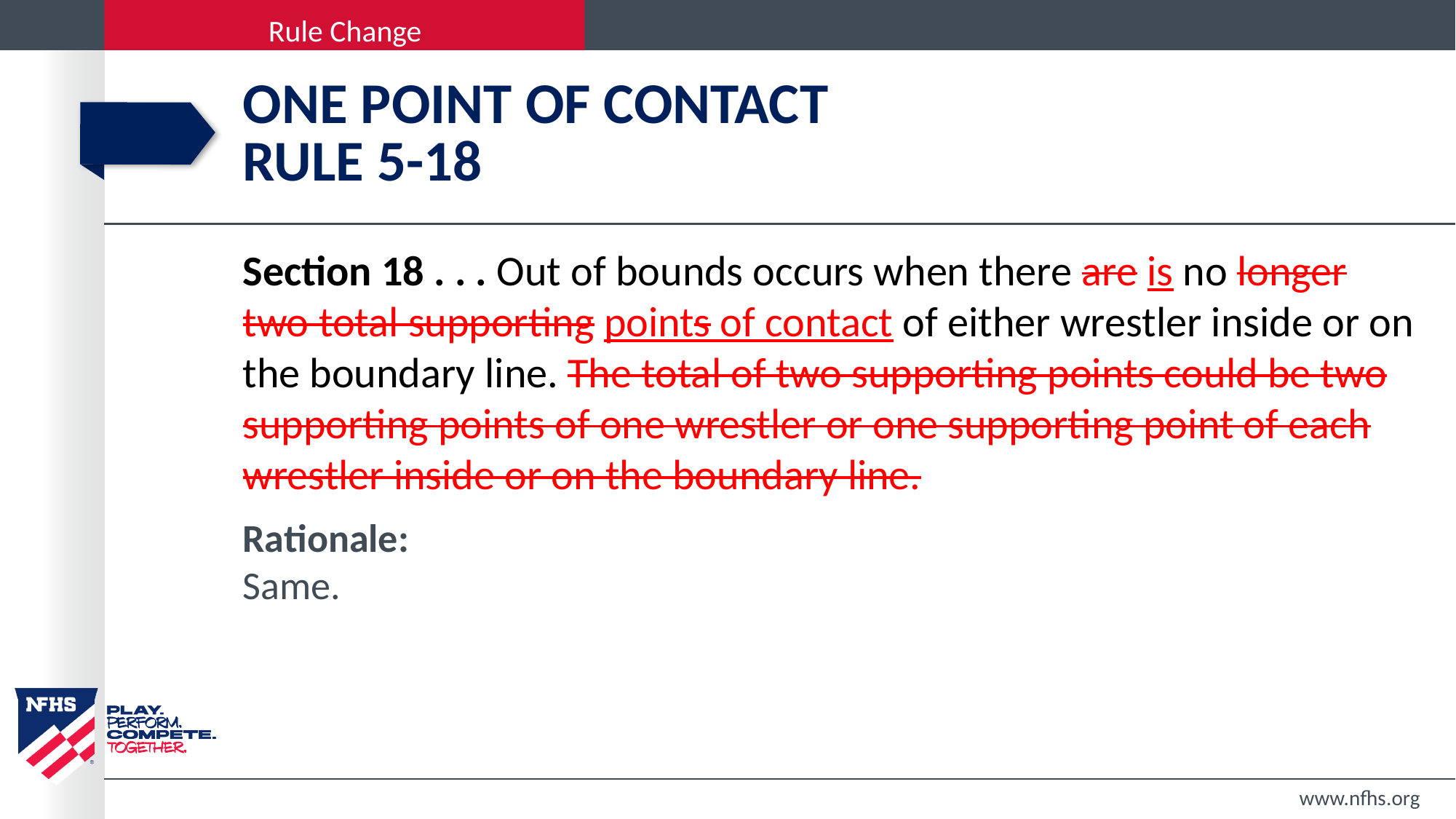

# One point of contact rule 5-18
Section 18 . . . Out of bounds occurs when there are is no longer two total supporting points of contact of either wrestler inside or on the boundary line. The total of two supporting points could be two supporting points of one wrestler or one supporting point of each wrestler inside or on the boundary line.
Rationale:
Same.
www.nfhs.org